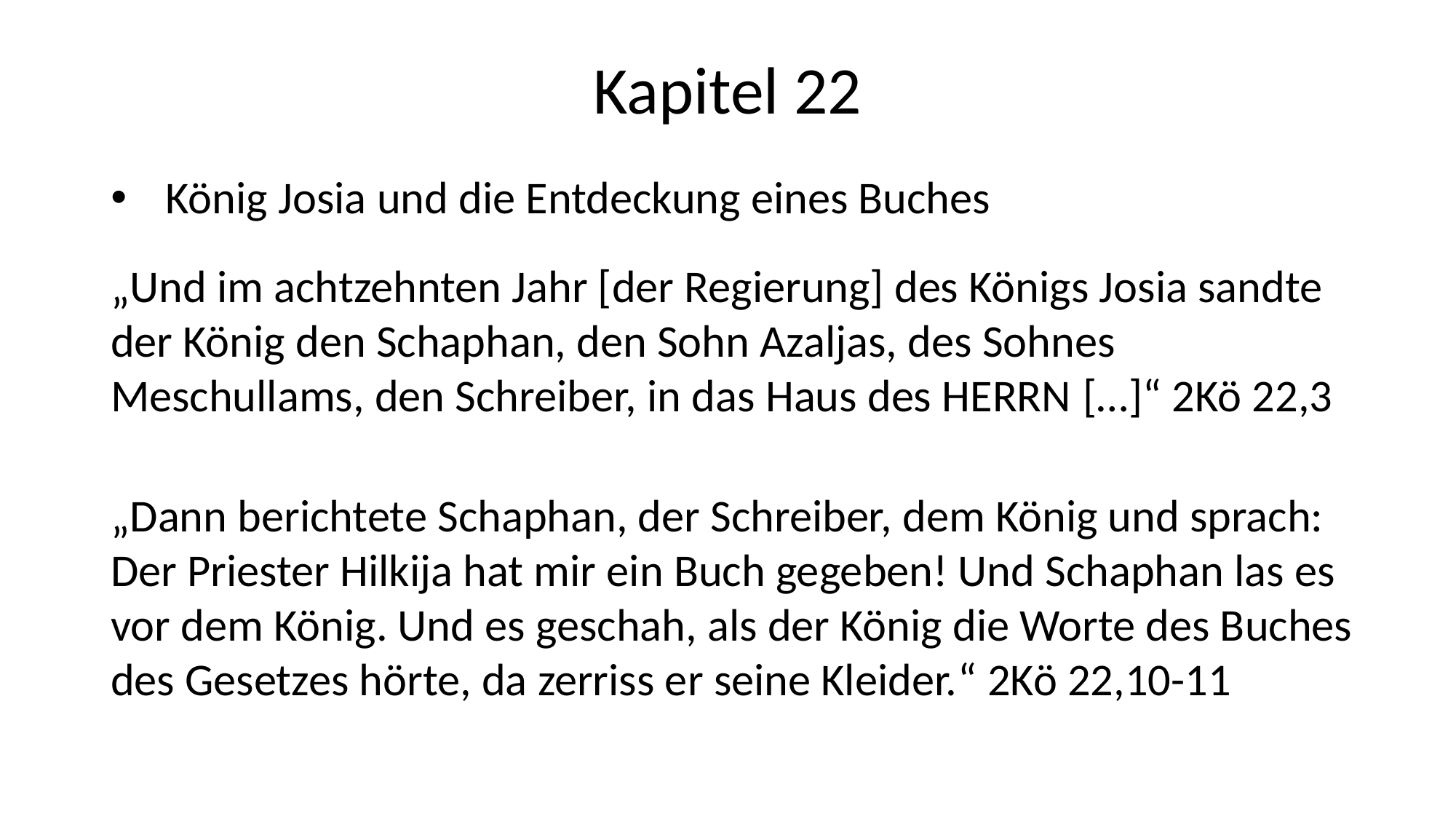

# Kapitel 22
König Josia und die Entdeckung eines Buches
„Und im achtzehnten Jahr [der Regierung] des Königs Josia sandte der König den Schaphan, den Sohn Azaljas, des Sohnes Meschullams, den Schreiber, in das Haus des HERRN […]“ 2Kö 22,3
„Dann berichtete Schaphan, der Schreiber, dem König und sprach: Der Priester Hilkija hat mir ein Buch gegeben! Und Schaphan las es vor dem König. Und es geschah, als der König die Worte des Buches des Gesetzes hörte, da zerriss er seine Kleider.“ 2Kö 22,10-11